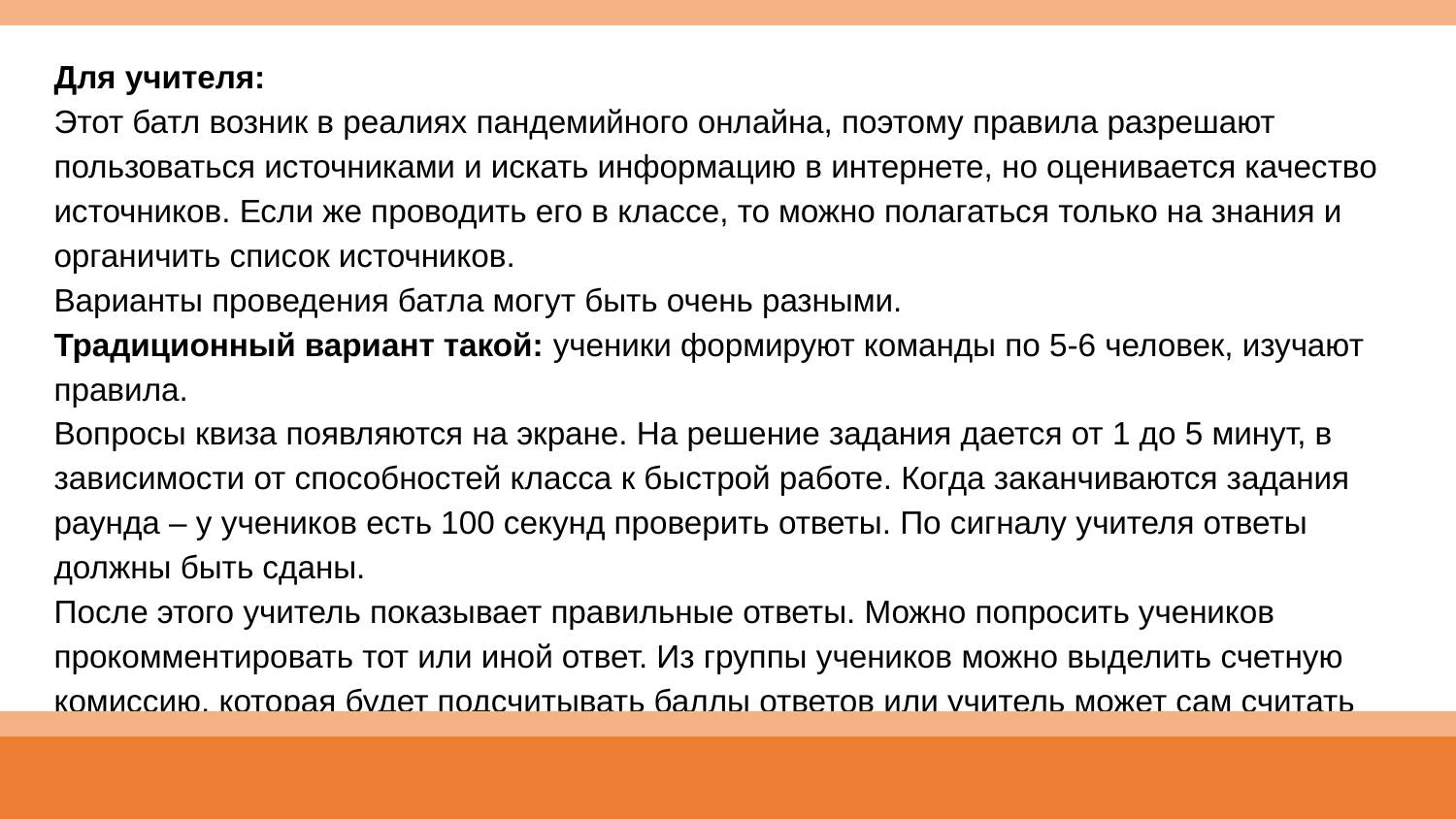

Для учителя:
Этот батл возник в реалиях пандемийного онлайна, поэтому правила разрешают пользоваться источниками и искать информацию в интернете, но оценивается качество источников. Если же проводить его в классе, то можно полагаться только на знания и органичить список источников.
Варианты проведения батла могут быть очень разными.
Традиционный вариант такой: ученики формируют команды по 5-6 человек, изучают правила.
Вопросы квиза появляются на экране. На решение задания дается от 1 до 5 минут, в зависимости от способностей класса к быстрой работе. Когда заканчиваются задания раунда – у учеников есть 100 секунд проверить ответы. По сигналу учителя ответы должны быть сданы.
После этого учитель показывает правильные ответы. Можно попросить учеников прокомментировать тот или иной ответ. Из группы учеников можно выделить счетную комиссию, которая будет подсчитывать баллы ответов или учитель может сам считать баллы параллельно с обсуждением ответов. Результаты первого раунда фиксируются на доске, начинается второй раунд, который проходит аналогично. В конце – объявляется команда-победитель.